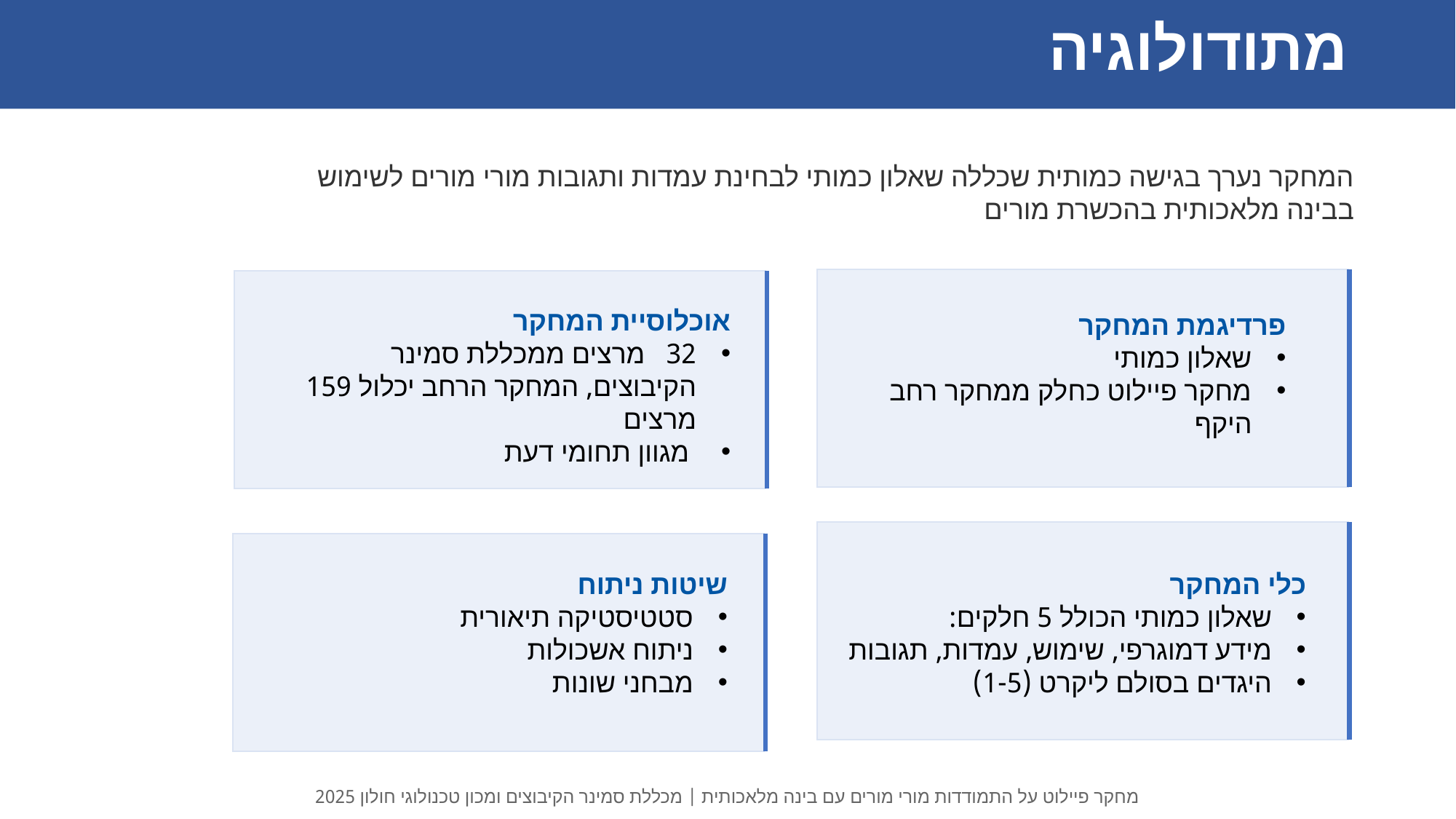

# מתודולוגיה
המחקר נערך בגישה כמותית שכללה שאלון כמותי לבחינת עמדות ותגובות מורי מורים לשימוש בבינה מלאכותית בהכשרת מורים

פרדיגמת המחקר
שאלון כמותי
מחקר פיילוט כחלק ממחקר רחב היקף

אוכלוסיית המחקר
32   מרצים ממכללת סמינר הקיבוצים, המחקר הרחב יכלול 159 מרצים
 מגוון תחומי דעת

שיטות ניתוח
סטטיסטיקה תיאורית
ניתוח אשכולות
מבחני שונות

כלי המחקר
שאלון כמותי הכולל 5 חלקים:
מידע דמוגרפי, שימוש, עמדות, תגובות
היגדים בסולם ליקרט (1-5)
מחקר פיילוט על התמודדות מורי מורים עם בינה מלאכותית | מכללת סמינר הקיבוצים ומכון טכנולוגי חולון 2025